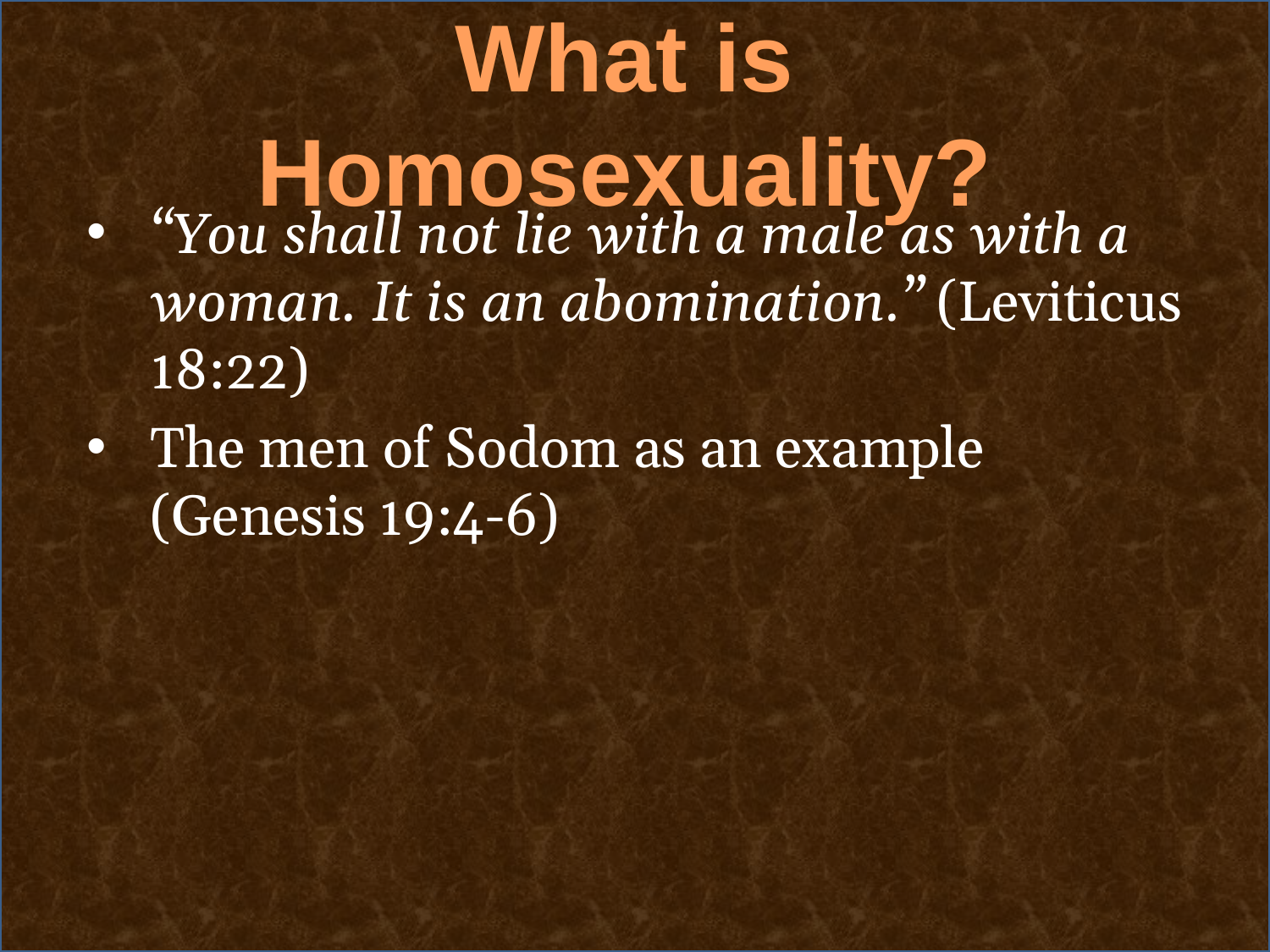

# What is Homosexuality?
“You shall not lie with a male as with a woman. It is an abomination.” (Leviticus 18:22)
The men of Sodom as an example (Genesis 19:4-6)